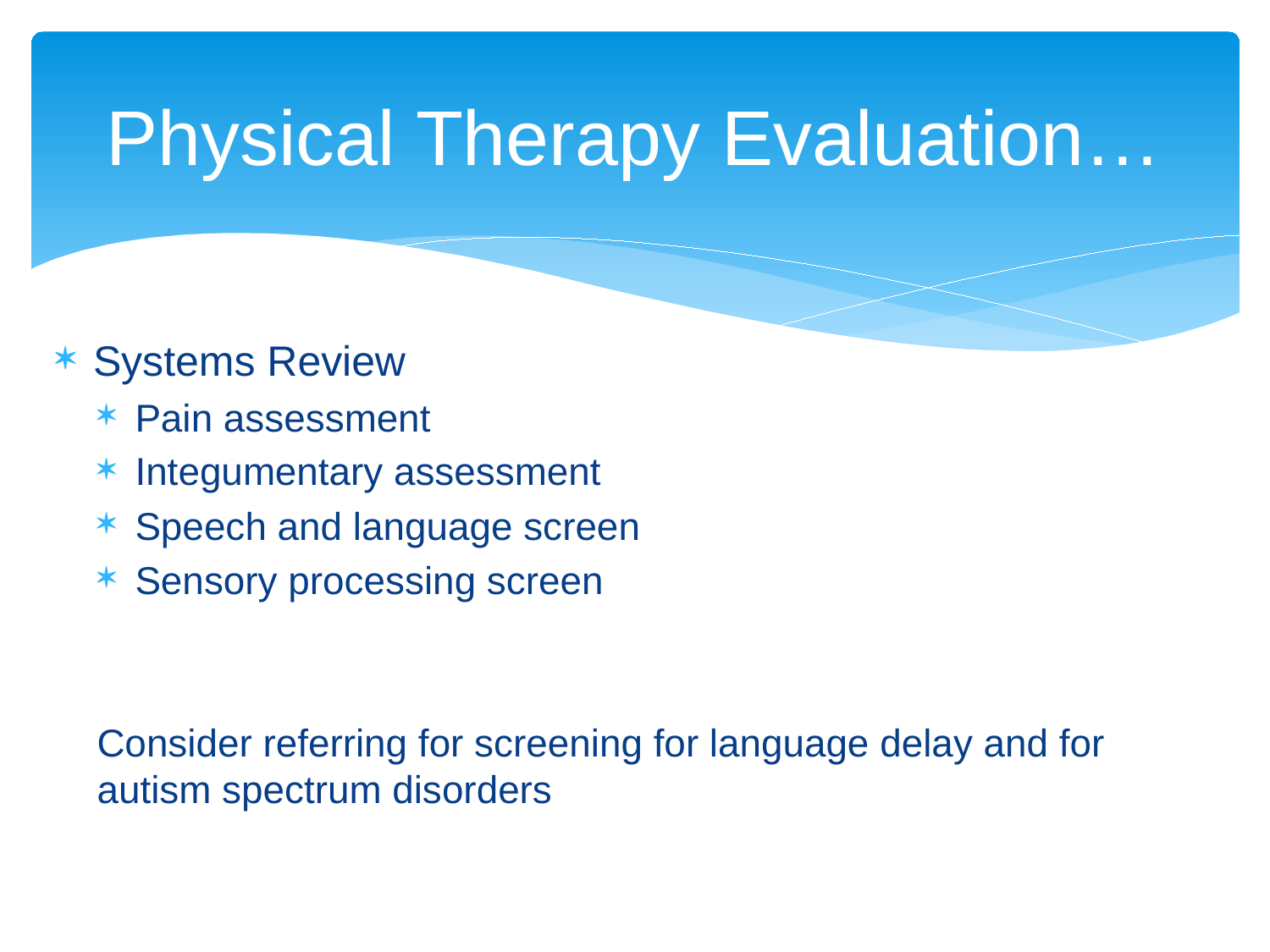

# Physical Therapy Evaluation…
Systems Review
Pain assessment
Integumentary assessment
Speech and language screen
Sensory processing screen

Consider referring for screening for language delay and for autism spectrum disorders